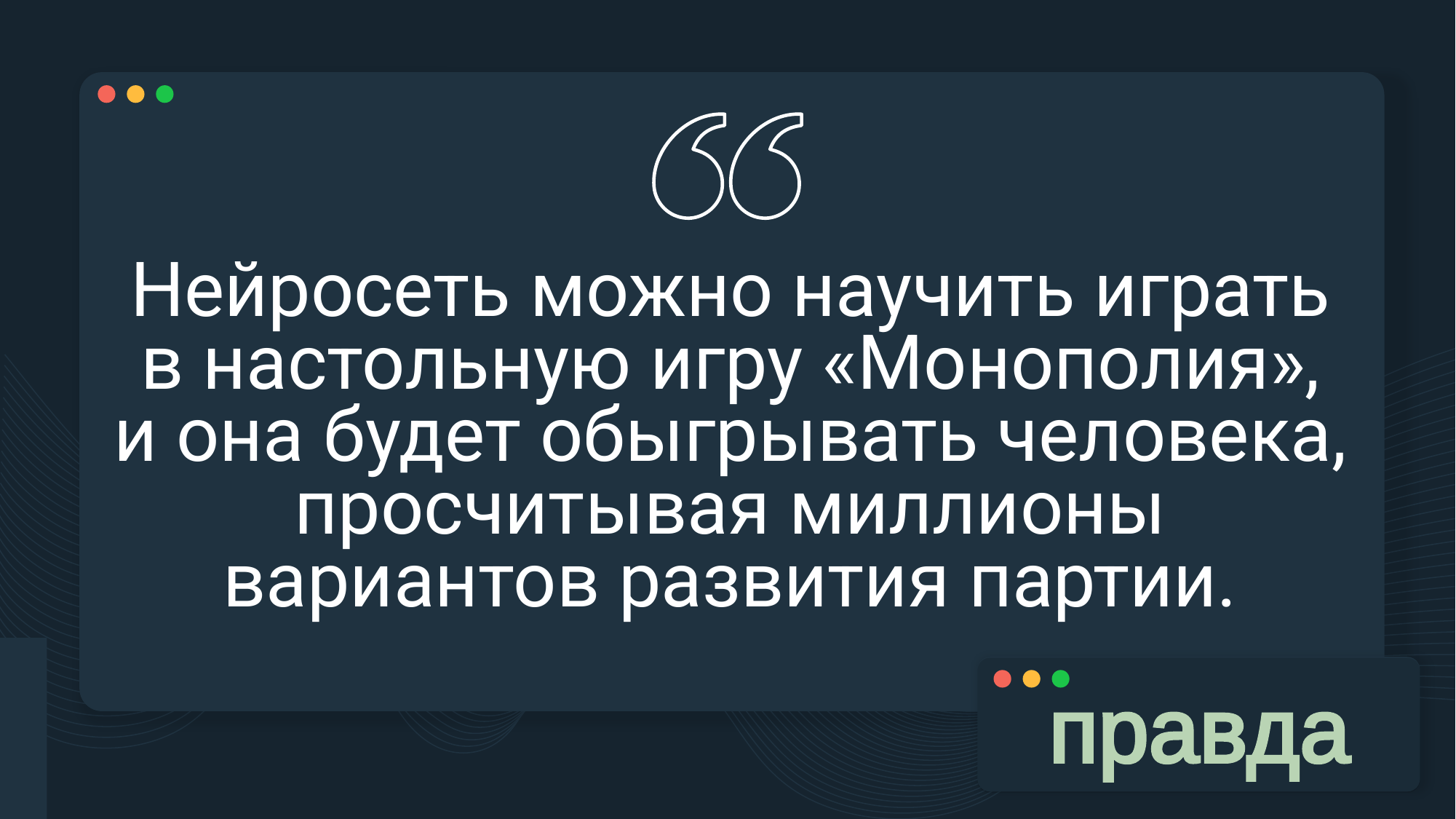

# Нейросеть можно научить играть в настольную игру «Монополия», и она будет обыгрывать человека, просчитывая миллионы вариантов развития партии.

правда